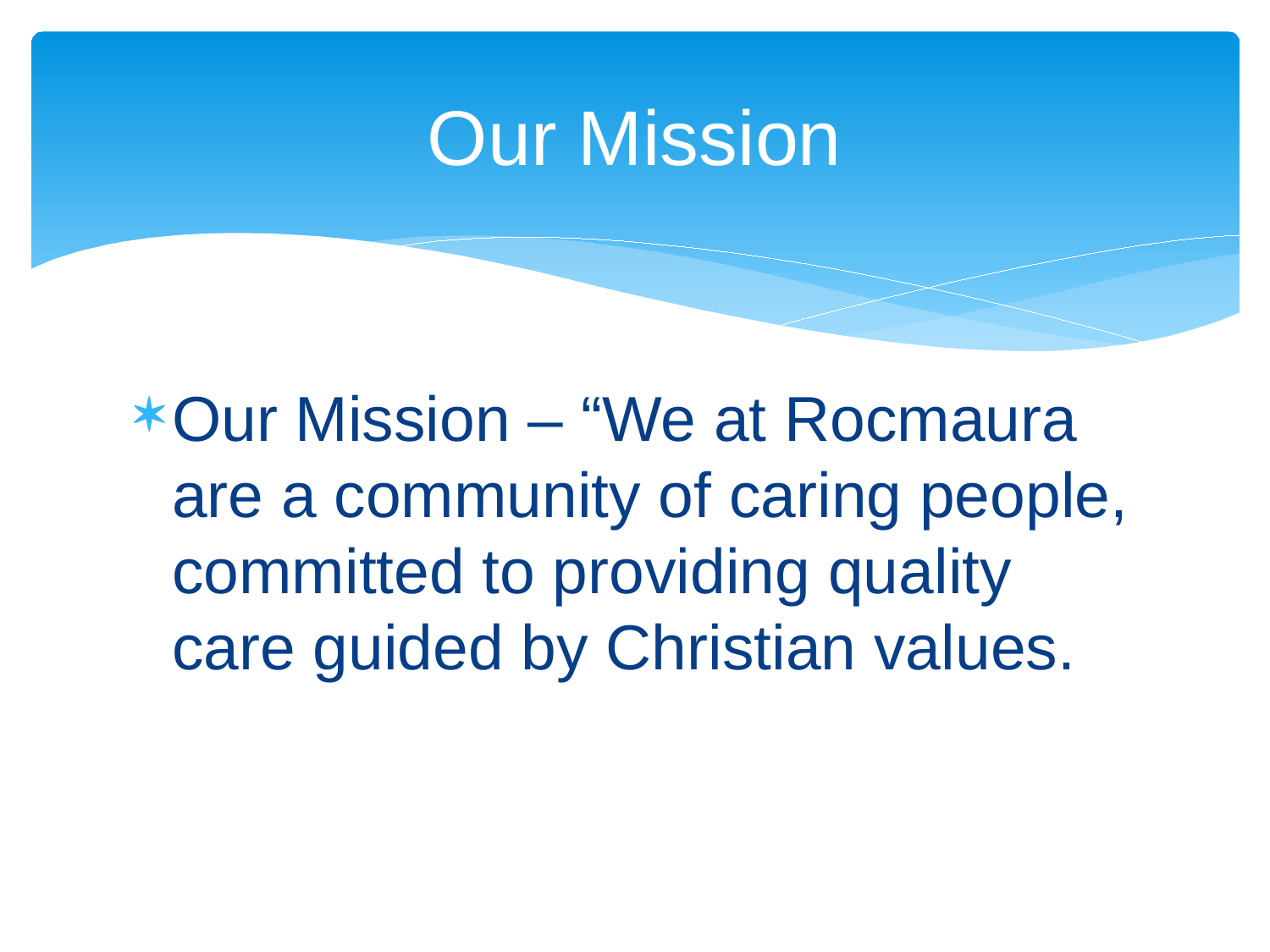

# Our Mission
Our Mission – “We at Rocmaura are a community of caring people, committed to providing quality care guided by Christian values.